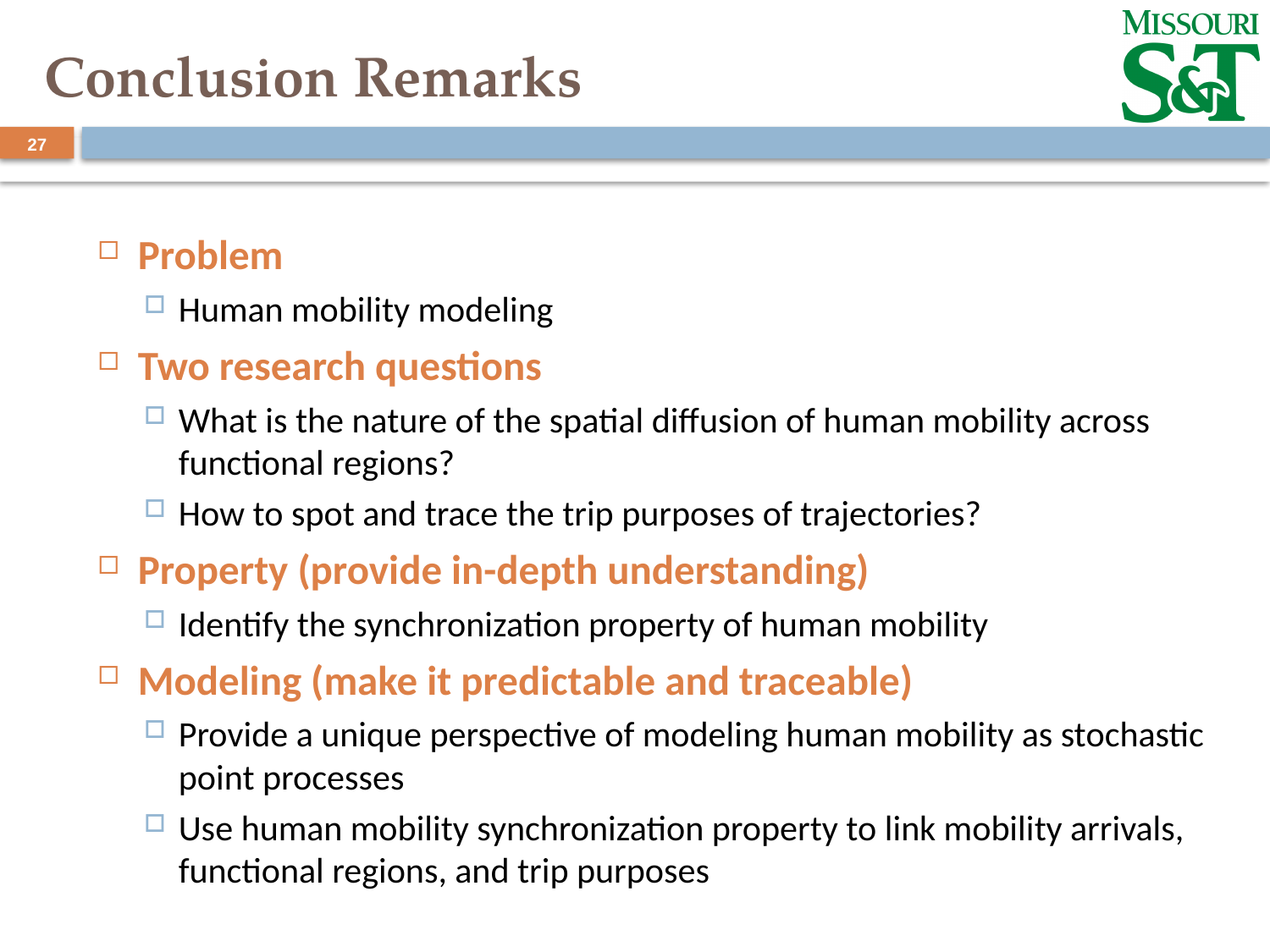

# Conclusion Remarks
27
Problem
Human mobility modeling
Two research questions
What is the nature of the spatial diffusion of human mobility across functional regions?
How to spot and trace the trip purposes of trajectories?
Property (provide in-depth understanding)
Identify the synchronization property of human mobility
Modeling (make it predictable and traceable)
Provide a unique perspective of modeling human mobility as stochastic point processes
Use human mobility synchronization property to link mobility arrivals, functional regions, and trip purposes